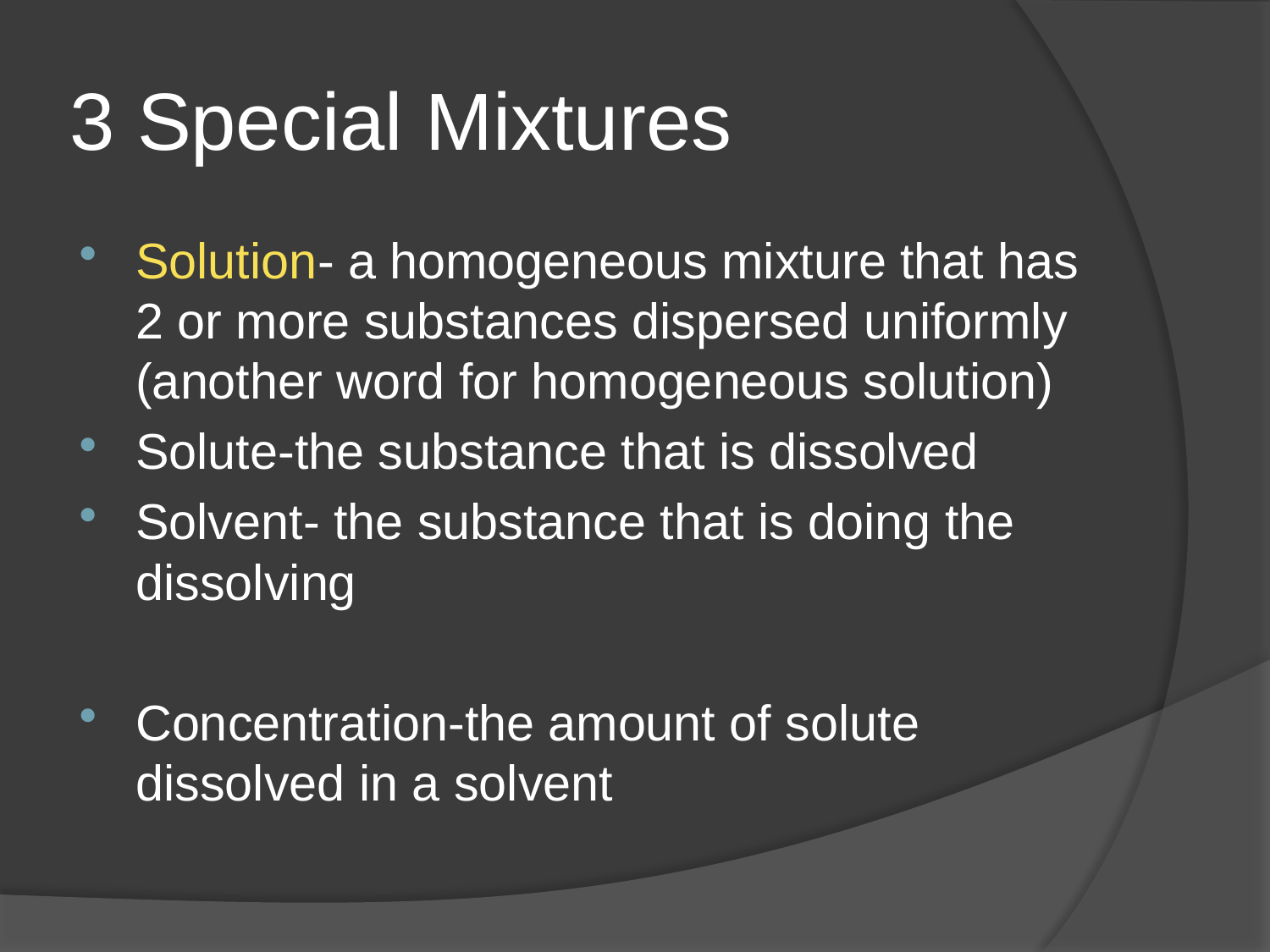

# 3 Special Mixtures
Solution- a homogeneous mixture that has 2 or more substances dispersed uniformly (another word for homogeneous solution)
Solute-the substance that is dissolved
Solvent- the substance that is doing the dissolving

Concentration-the amount of solute dissolved in a solvent